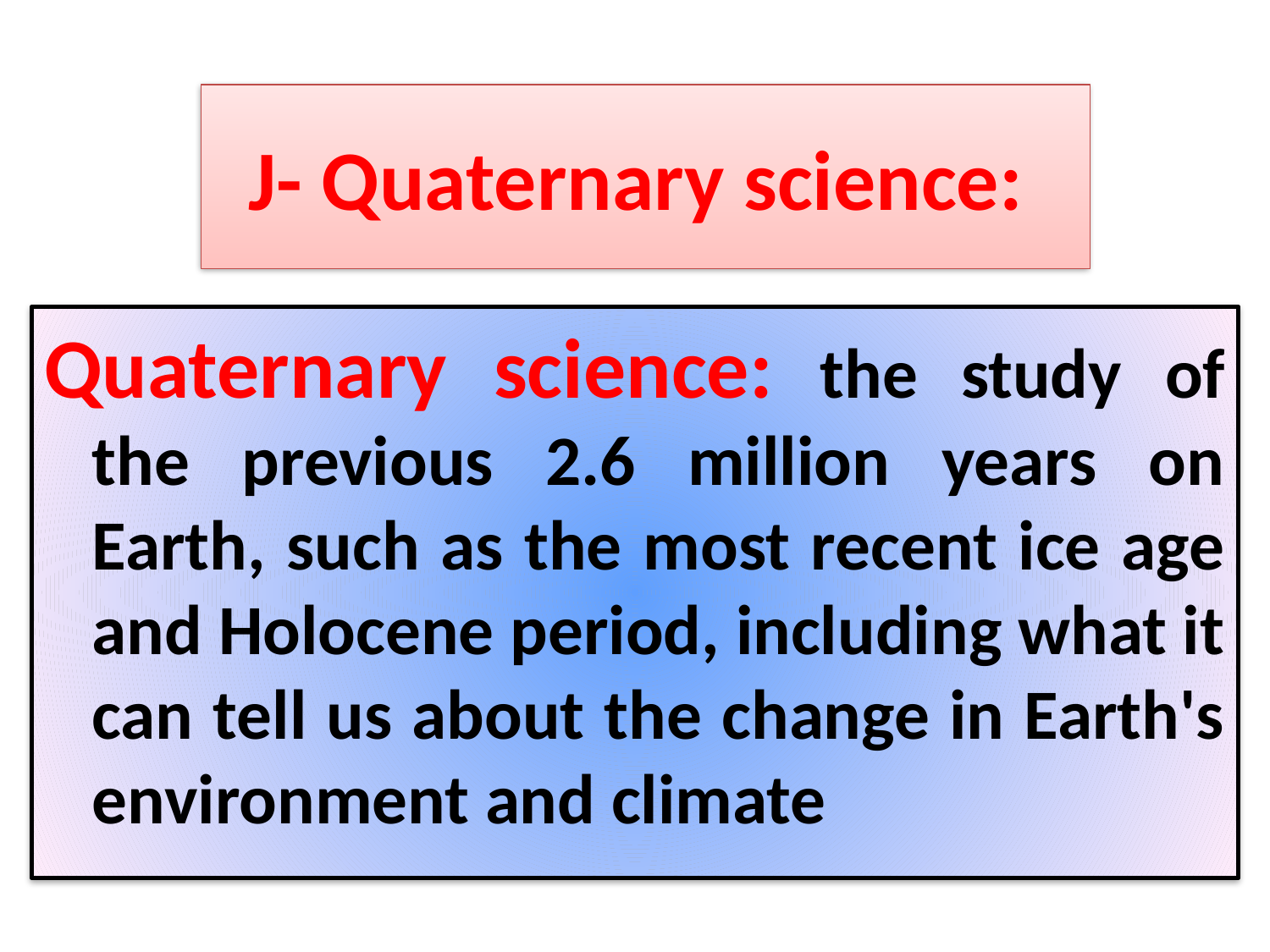

# J- Quaternary science:
Quaternary science: the study of the previous 2.6 million years on Earth, such as the most recent ice age and Holocene period, including what it can tell us about the change in Earth's environment and climate